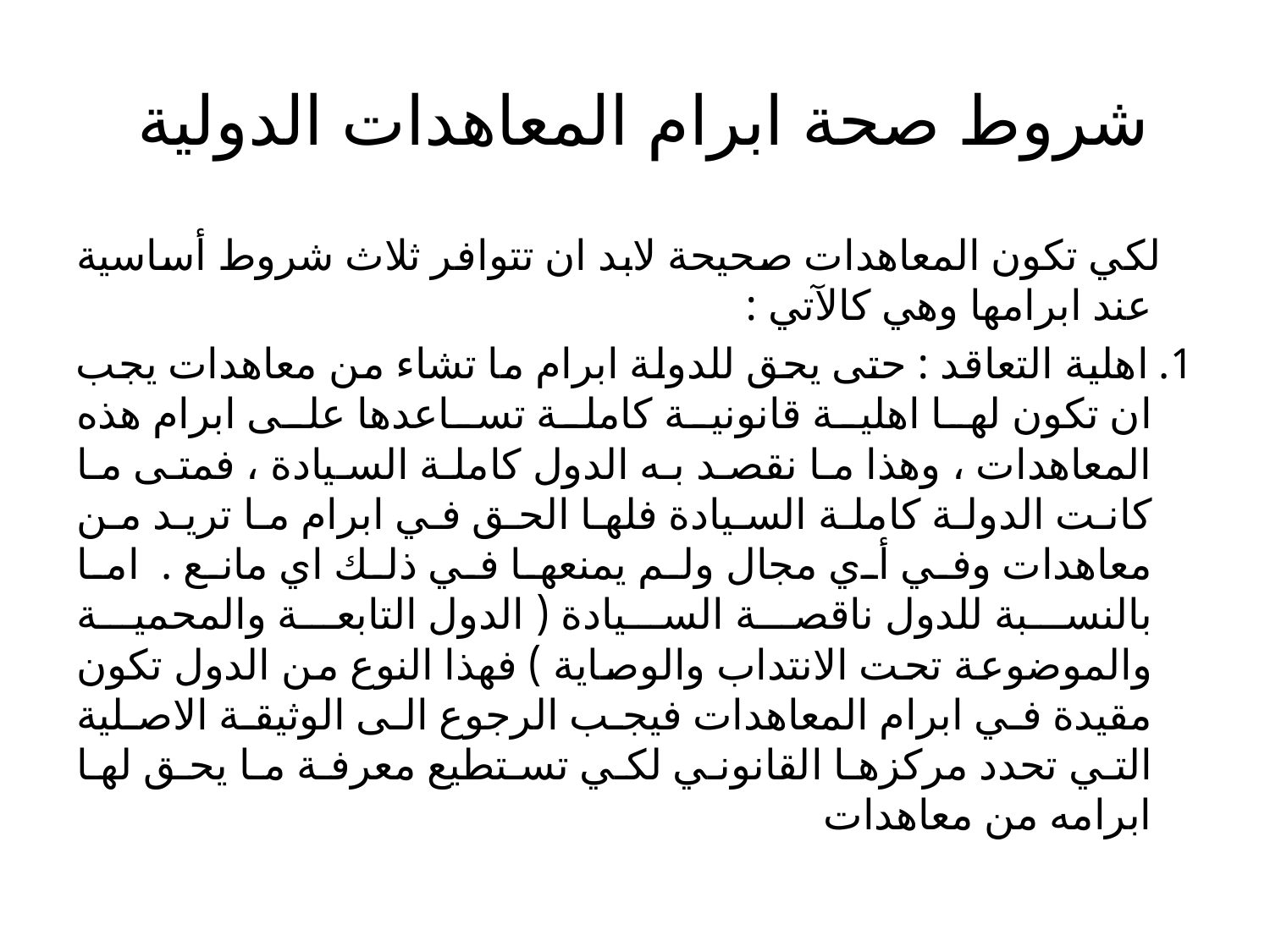

# شروط صحة ابرام المعاهدات الدولية
   لكي تكون المعاهدات صحيحة لابد ان تتوافر ثلاث شروط أساسية عند ابرامها وهي كالآتي :
1. اهلية التعاقد : حتى يحق للدولة ابرام ما تشاء من معاهدات يجب ان تكون لها اهلية قانونية كاملة تساعدها على ابرام هذه المعاهدات ، وهذا ما نقصد به الدول كاملة السيادة ، فمتى ما كانت الدولة كاملة السيادة فلها الحق في ابرام ما تريد من معاهدات وفي أي مجال ولم يمنعها في ذلك اي مانع .  اما بالنسبة للدول ناقصة السيادة ( الدول التابعة والمحمية والموضوعة تحت الانتداب والوصاية ) فهذا النوع من الدول تكون مقيدة في ابرام المعاهدات فيجب الرجوع الى الوثيقة الاصلية التي تحدد مركزها القانوني لكي تستطيع معرفة ما يحق لها ابرامه من معاهدات